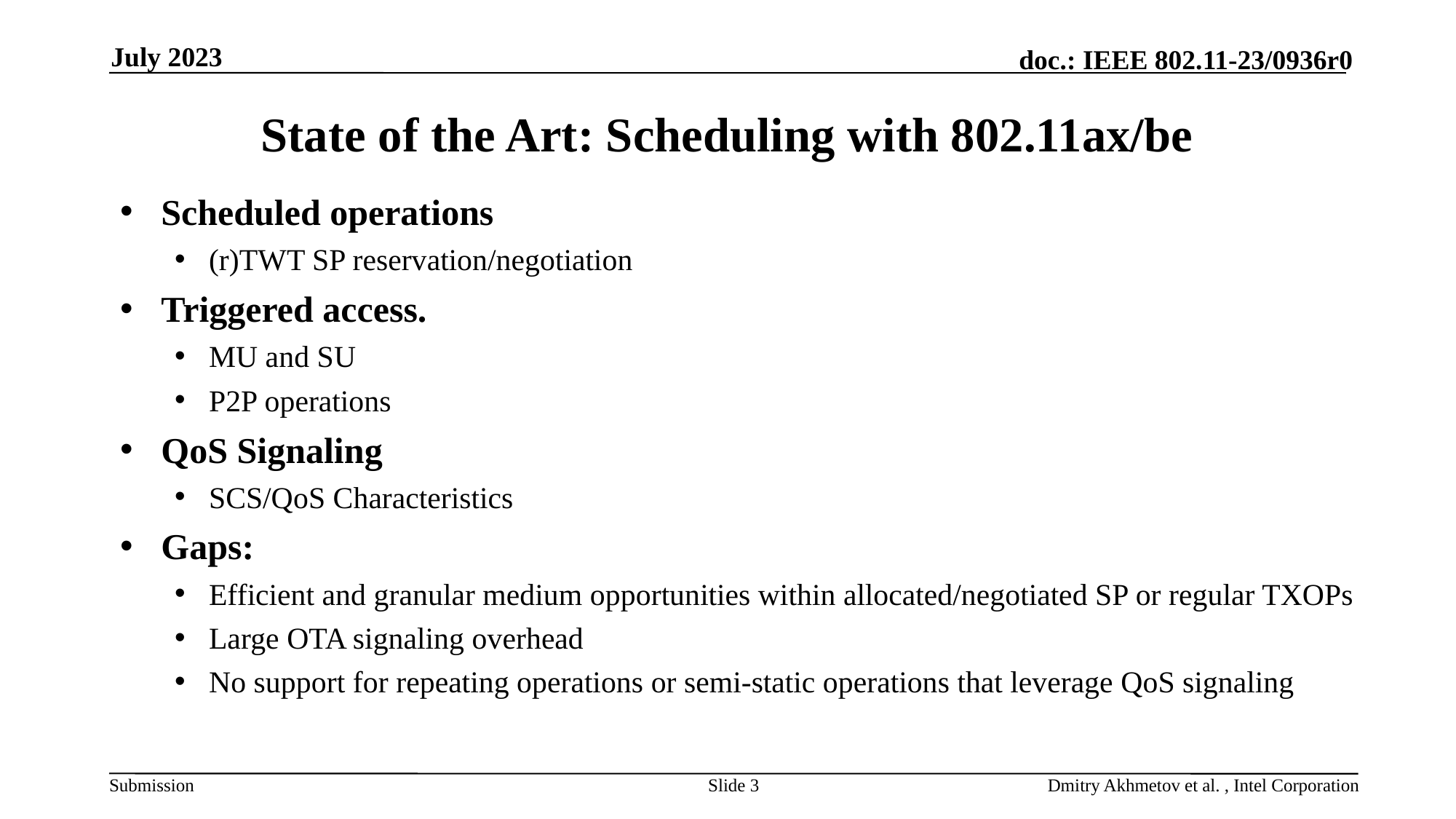

July 2023
# State of the Art: Scheduling with 802.11ax/be
Scheduled operations
(r)TWT SP reservation/negotiation
Triggered access.
MU and SU
P2P operations
QoS Signaling
SCS/QoS Characteristics
Gaps:
Efficient and granular medium opportunities within allocated/negotiated SP or regular TXOPs
Large OTA signaling overhead
No support for repeating operations or semi-static operations that leverage QoS signaling

Slide 3
Dmitry Akhmetov et al. , Intel Corporation